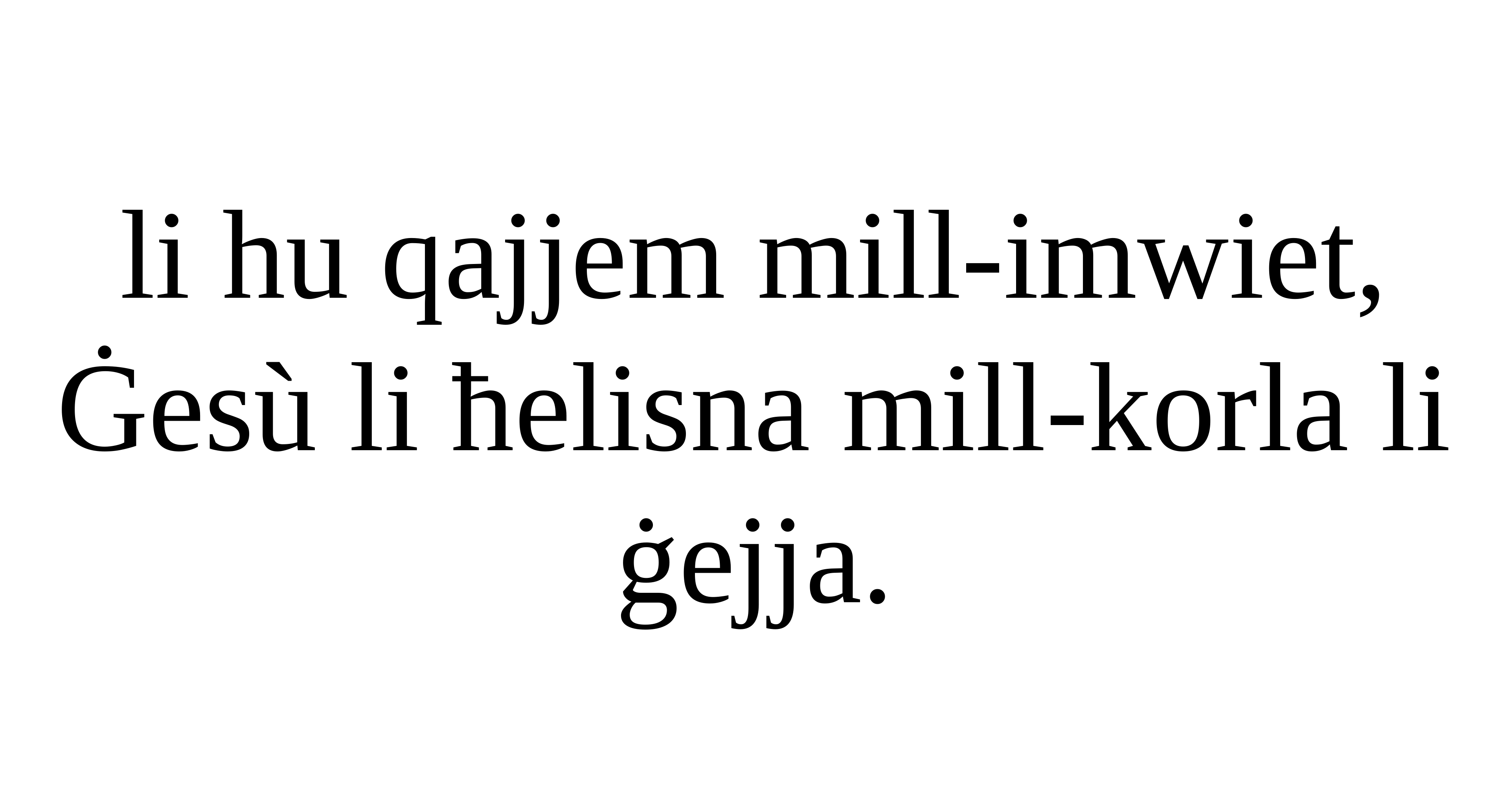

li hu qajjem mill-imwiet, Ġesù li ħelisna mill-korla li ġejja.